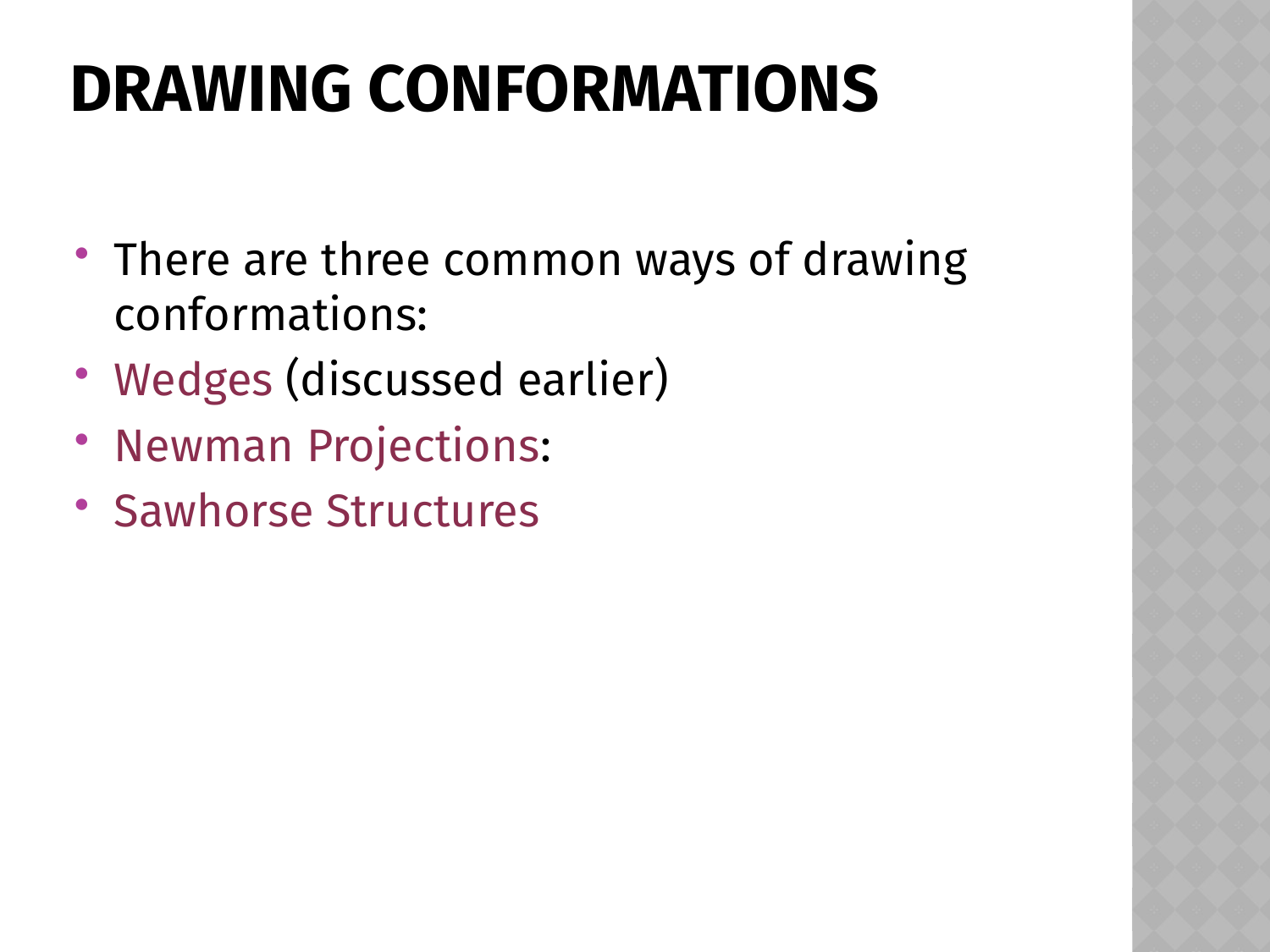

# Drawing Conformations
There are three common ways of drawing conformations:
Wedges (discussed earlier)
Newman Projections:
Sawhorse Structures